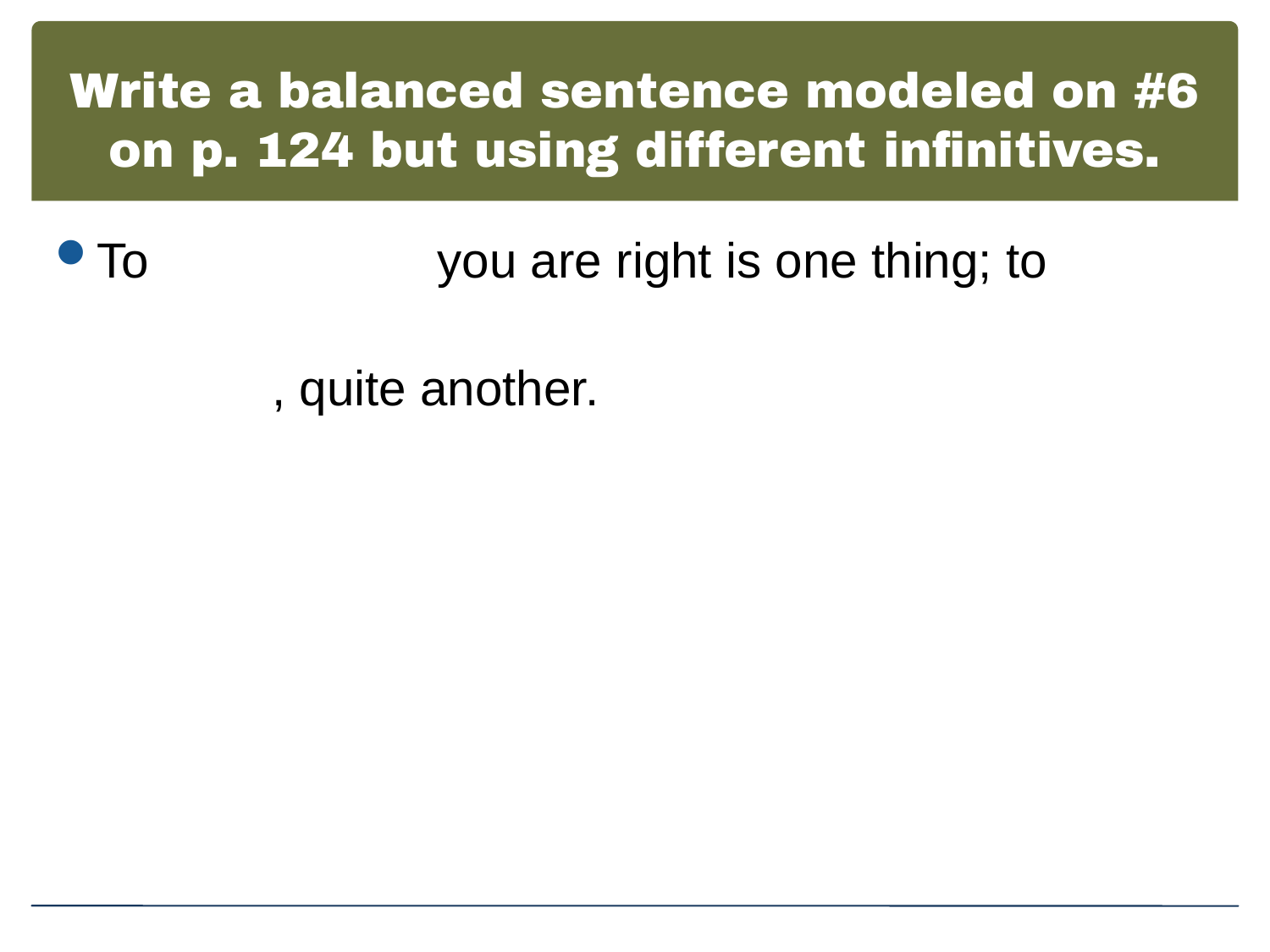

# Write a balanced sentence modeled on #6 on p. 124 but using different infinitives.
To                     you are right is one thing; to
	             , quite another.